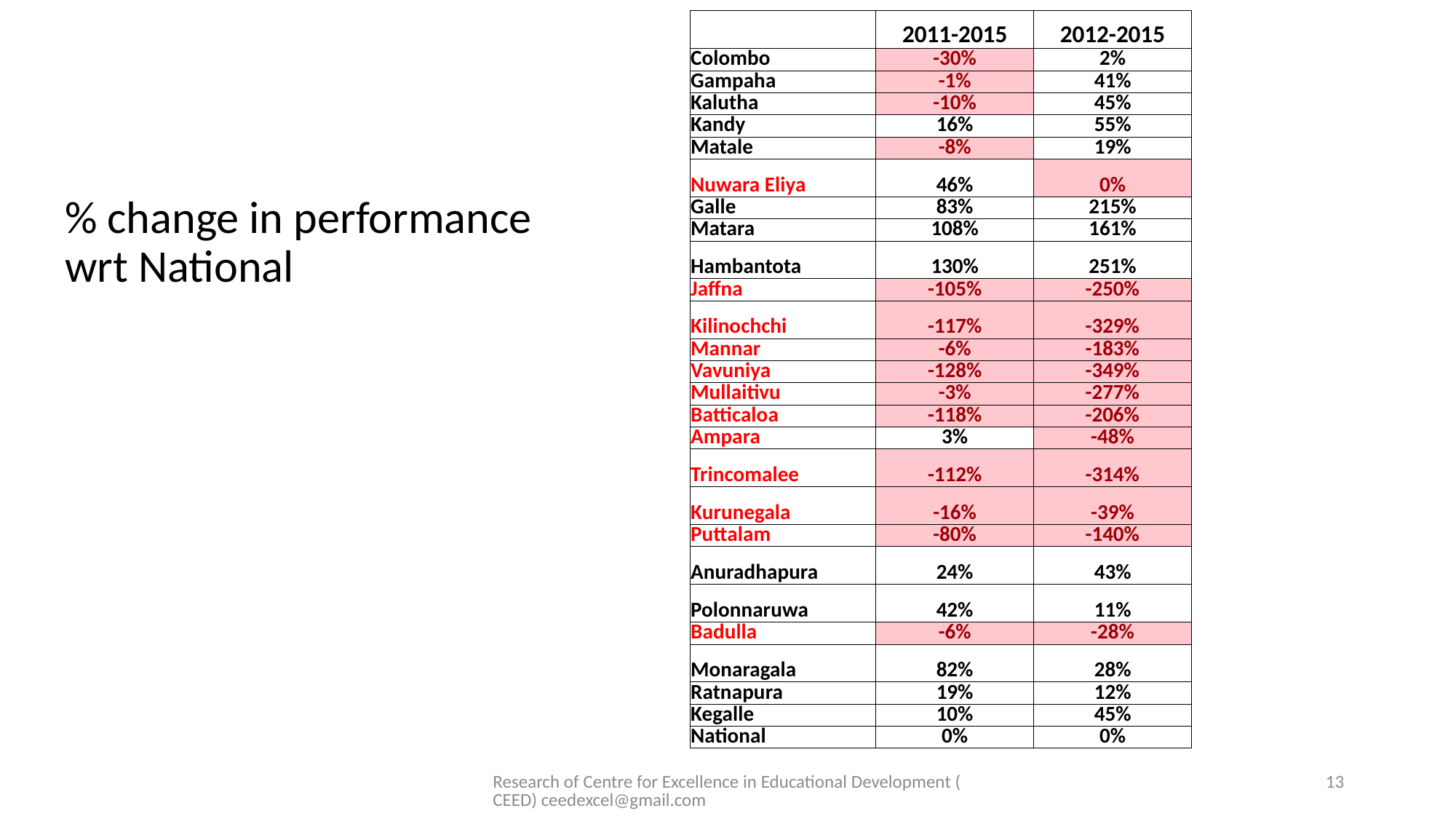

|  | 2011-2015 | 2012-2015 |
| --- | --- | --- |
| Colombo | -30% | 2% |
| Gampaha | -1% | 41% |
| Kalutha | -10% | 45% |
| Kandy | 16% | 55% |
| Matale | -8% | 19% |
| Nuwara Eliya | 46% | 0% |
| Galle | 83% | 215% |
| Matara | 108% | 161% |
| Hambantota | 130% | 251% |
| Jaffna | -105% | -250% |
| Kilinochchi | -117% | -329% |
| Mannar | -6% | -183% |
| Vavuniya | -128% | -349% |
| Mullaitivu | -3% | -277% |
| Batticaloa | -118% | -206% |
| Ampara | 3% | -48% |
| Trincomalee | -112% | -314% |
| Kurunegala | -16% | -39% |
| Puttalam | -80% | -140% |
| Anuradhapura | 24% | 43% |
| Polonnaruwa | 42% | 11% |
| Badulla | -6% | -28% |
| Monaragala | 82% | 28% |
| Ratnapura | 19% | 12% |
| Kegalle | 10% | 45% |
| National | 0% | 0% |
# % change in performance wrt National
Research of Centre for Excellence in Educational Development (CEED) ceedexcel@gmail.com
13